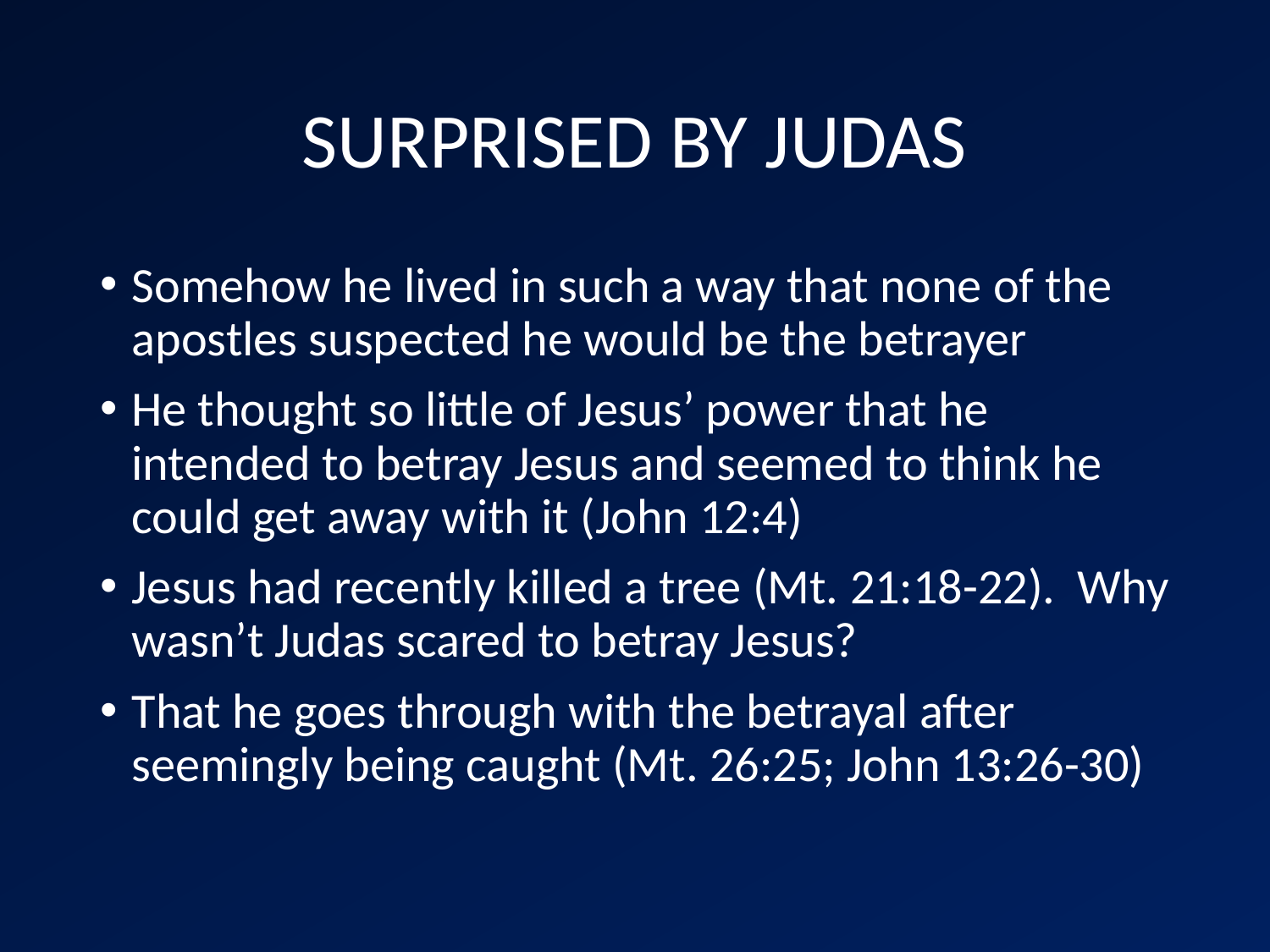

# SURPRISED BY JUDAS
Somehow he lived in such a way that none of the apostles suspected he would be the betrayer
He thought so little of Jesus’ power that he intended to betray Jesus and seemed to think he could get away with it (John 12:4)
Jesus had recently killed a tree (Mt. 21:18-22).  Why wasn’t Judas scared to betray Jesus?
That he goes through with the betrayal after seemingly being caught (Mt. 26:25; John 13:26-30)